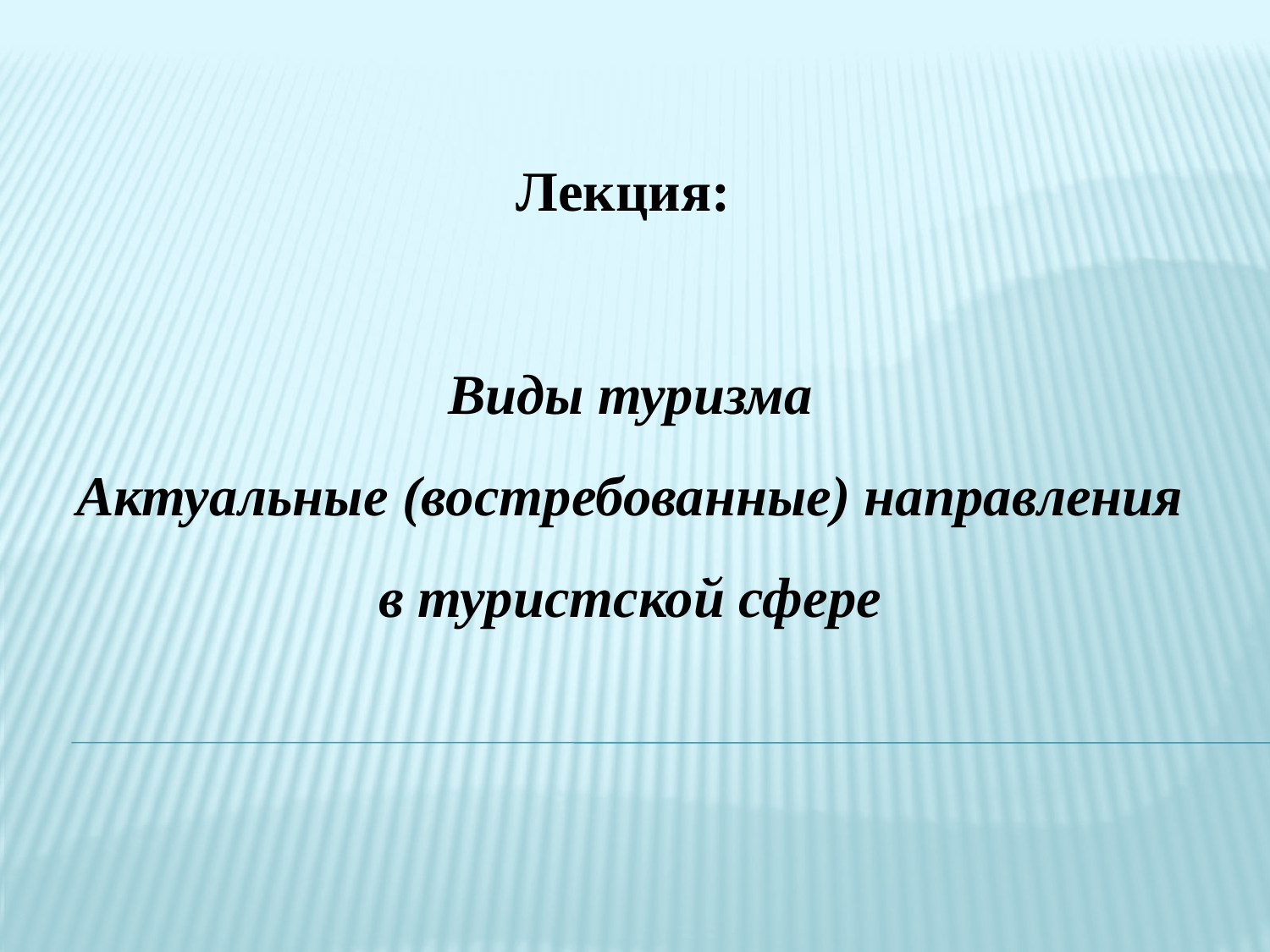

Лекция:

Виды туризма
Актуальные (востребованные) направления
в туристской сфере